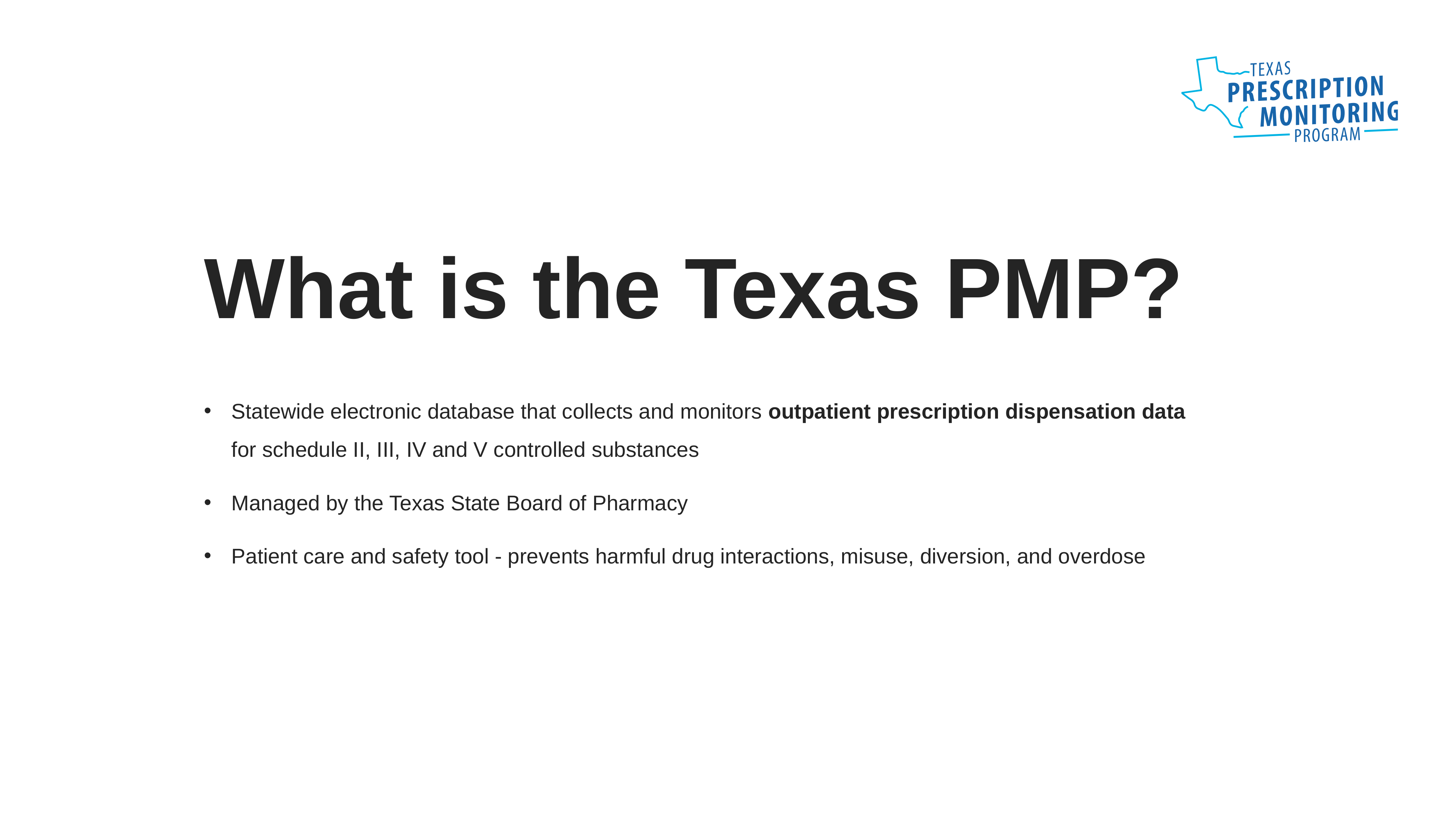

# What is the Texas PMP?​
Statewide electronic database that collects and monitors outpatient prescription dispensation data 
for schedule II, III, IV and V controlled substances ​
Managed by the Texas State Board of Pharmacy​
Patient care and safety tool - prevents harmful drug interactions, misuse, diversion, and overdose​